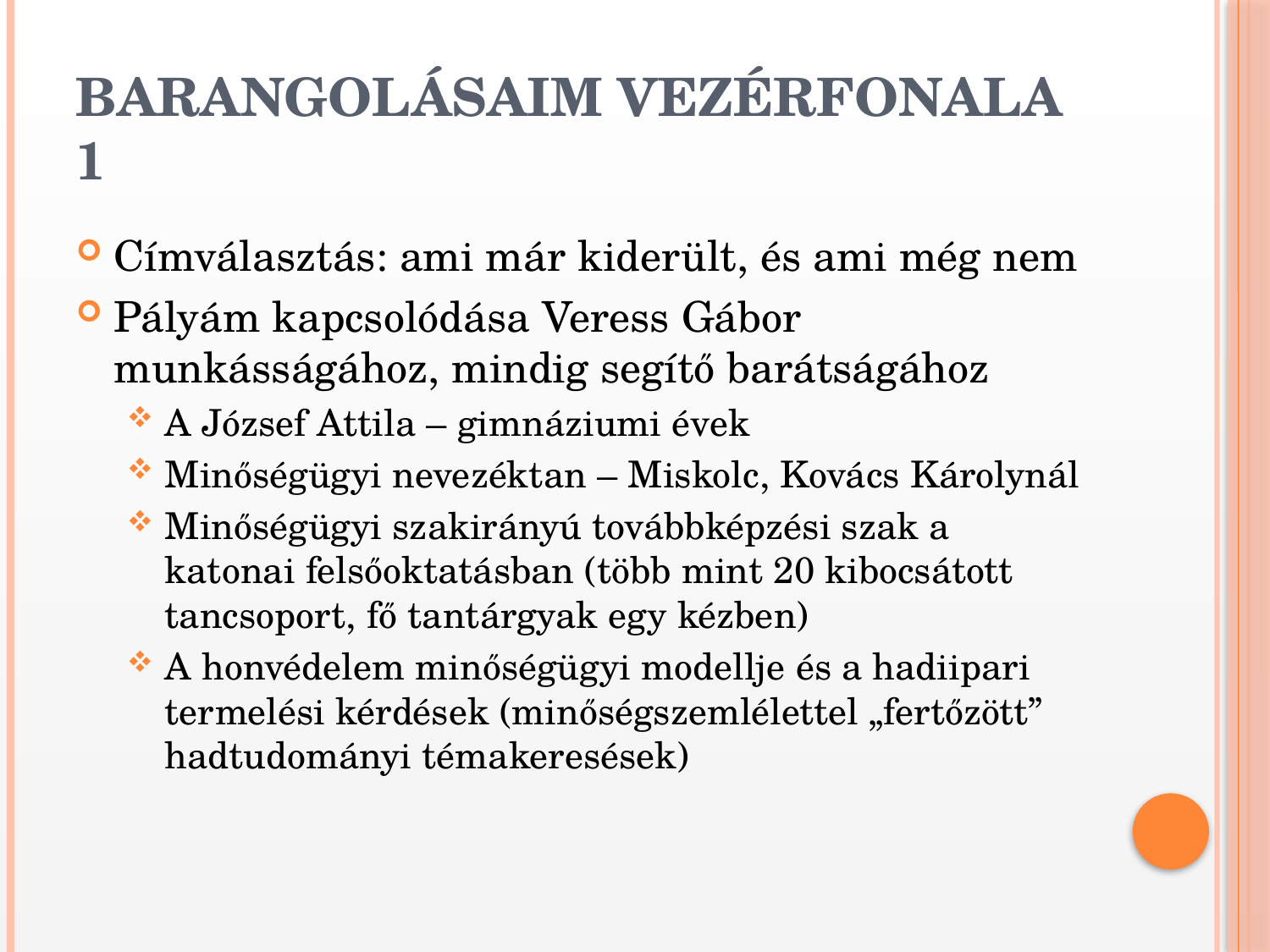

# BARANGOLÁSAIM VEZÉRFONALA 1
Címválasztás: ami már kiderült, és ami még nem
Pályám kapcsolódása Veress Gábor munkásságához, mindig segítő barátságához
A József Attila – gimnáziumi évek
Minőségügyi nevezéktan – Miskolc, Kovács Károlynál
Minőségügyi szakirányú továbbképzési szak a katonai felsőoktatásban (több mint 20 kibocsátott tancsoport, fő tantárgyak egy kézben)
A honvédelem minőségügyi modellje és a hadiipari termelési kérdések (minőségszemlélettel „fertőzött” hadtudományi témakeresések)